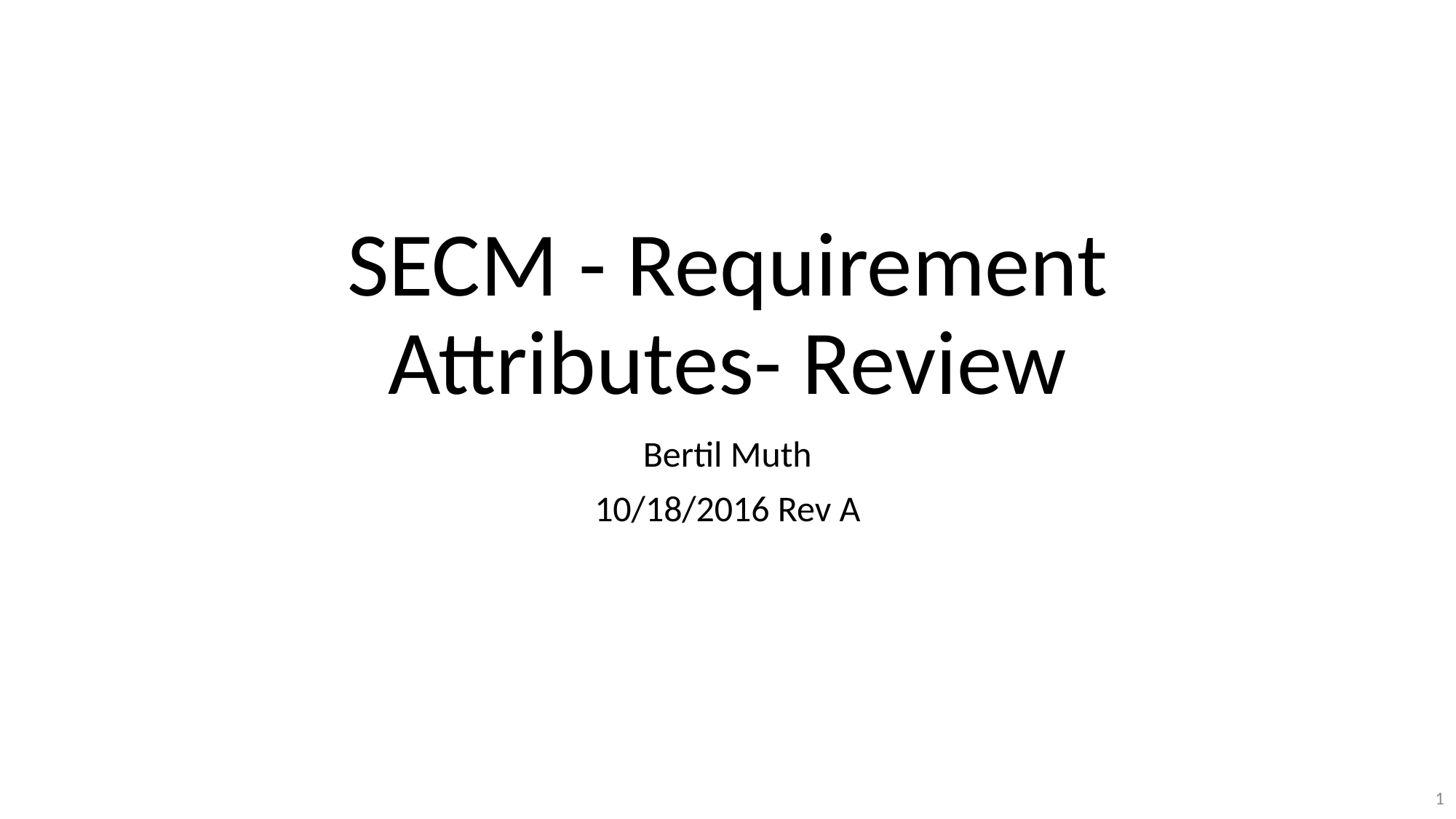

# SECM - Requirement Attributes- Review
Bertil Muth
10/18/2016 Rev A
1